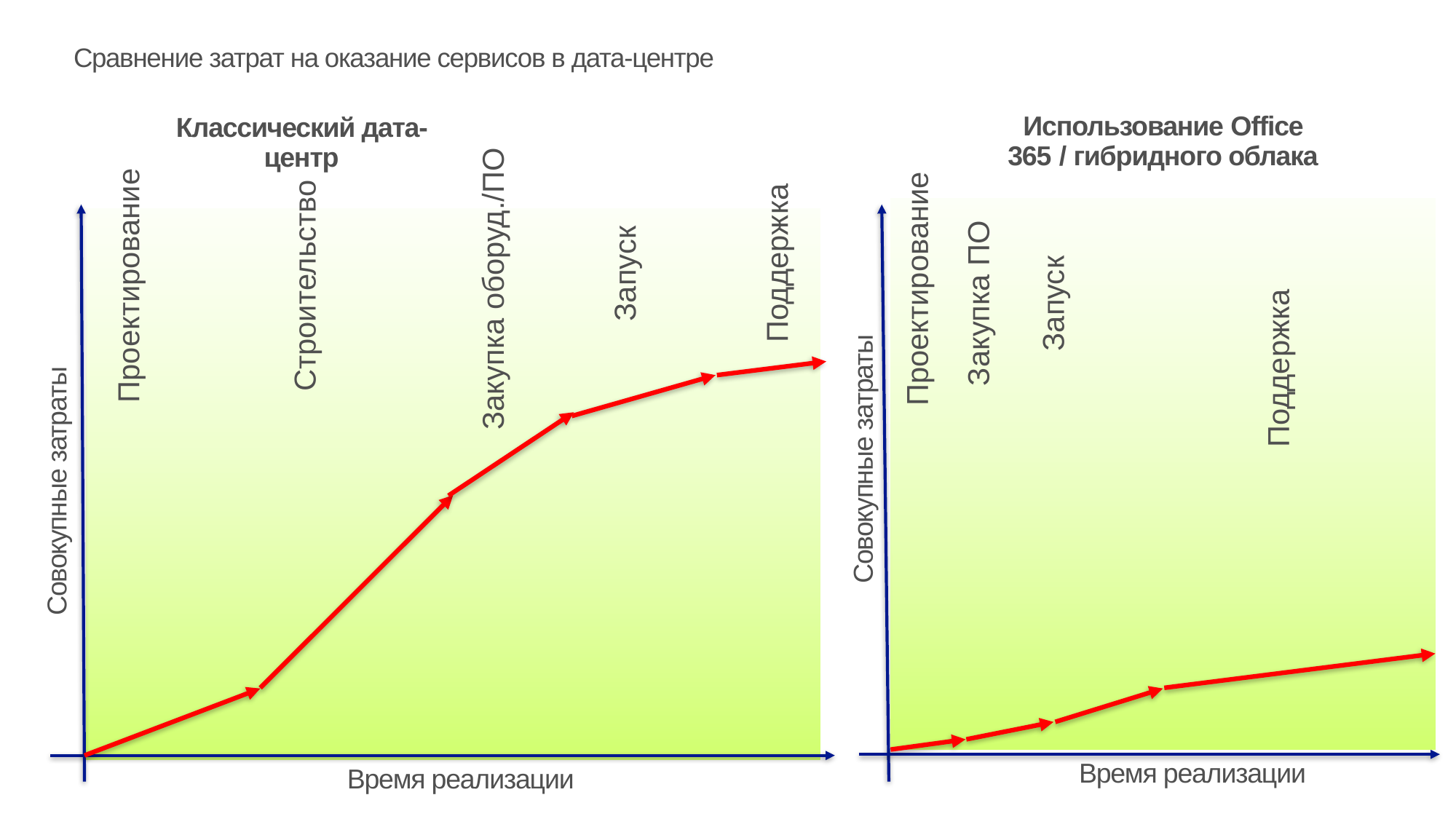

# Сравнение затрат на оказание сервисов в дата-центре
Использование Office 365 / гибридного облака
Классический дата-центр

Поддержка
Запуск
Строительство
Проектирование
Закупка оборуд./ПО
Проектирование
Закупка ПО
Запуск
Поддержка
Совокупные затраты
Совокупные затраты
Время реализации
Время реализации